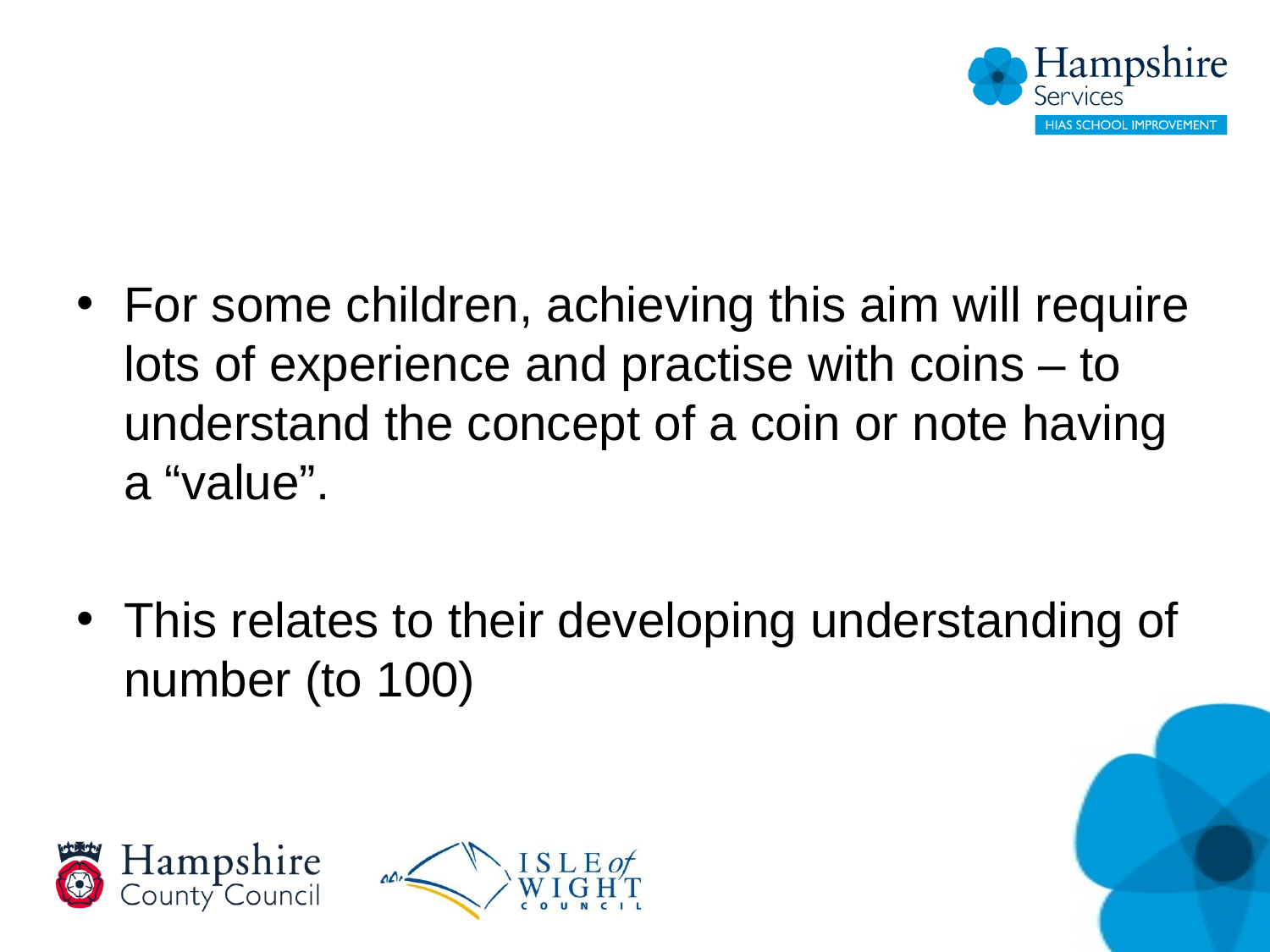

#
For some children, achieving this aim will require lots of experience and practise with coins – to understand the concept of a coin or note having a “value”.

This relates to their developing understanding of number (to 100)